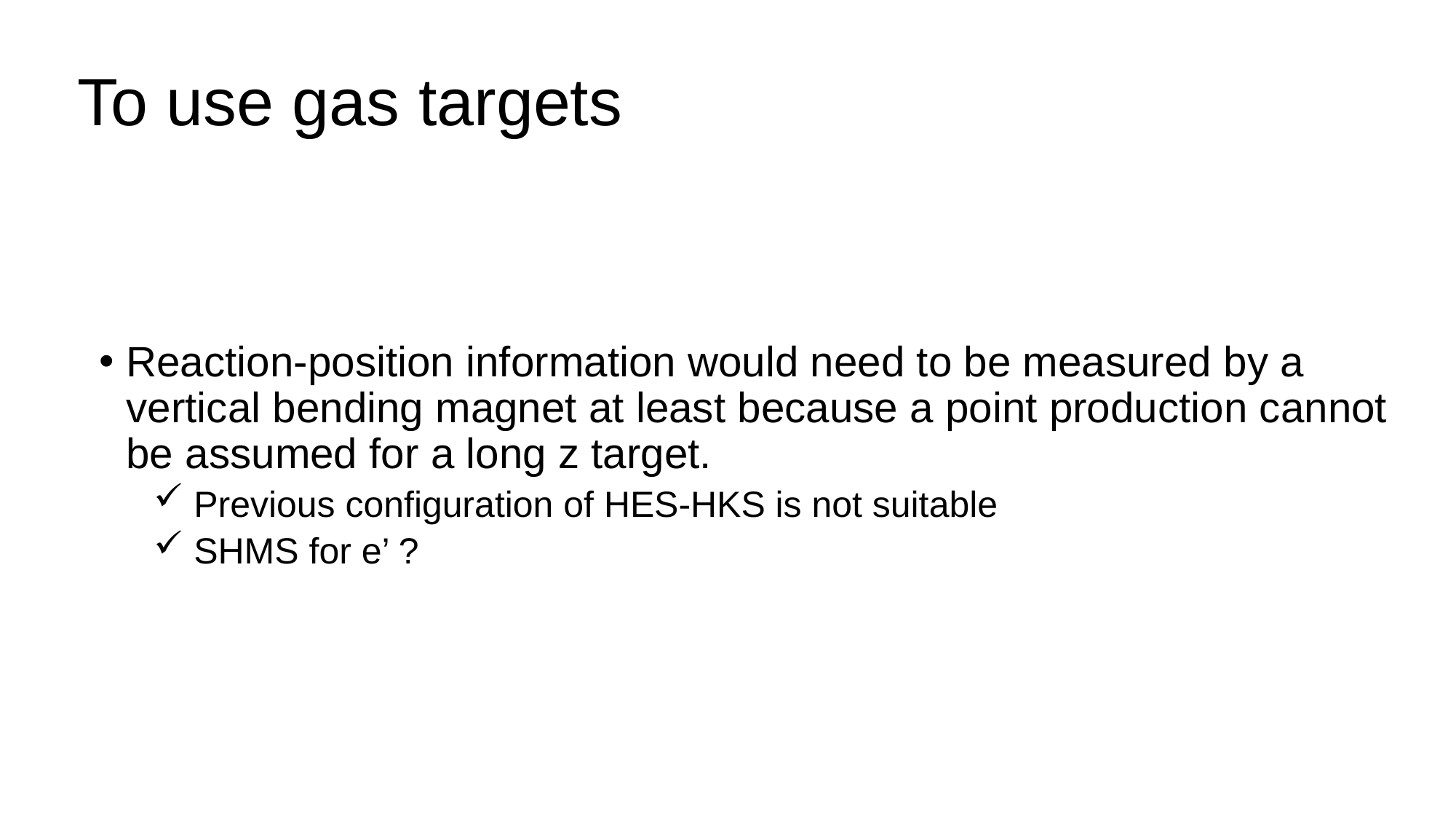

# To use gas targets
Reaction-position information would need to be measured by a vertical bending magnet at least because a point production cannot be assumed for a long z target.
 Previous configuration of HES-HKS is not suitable
 SHMS for e’ ?